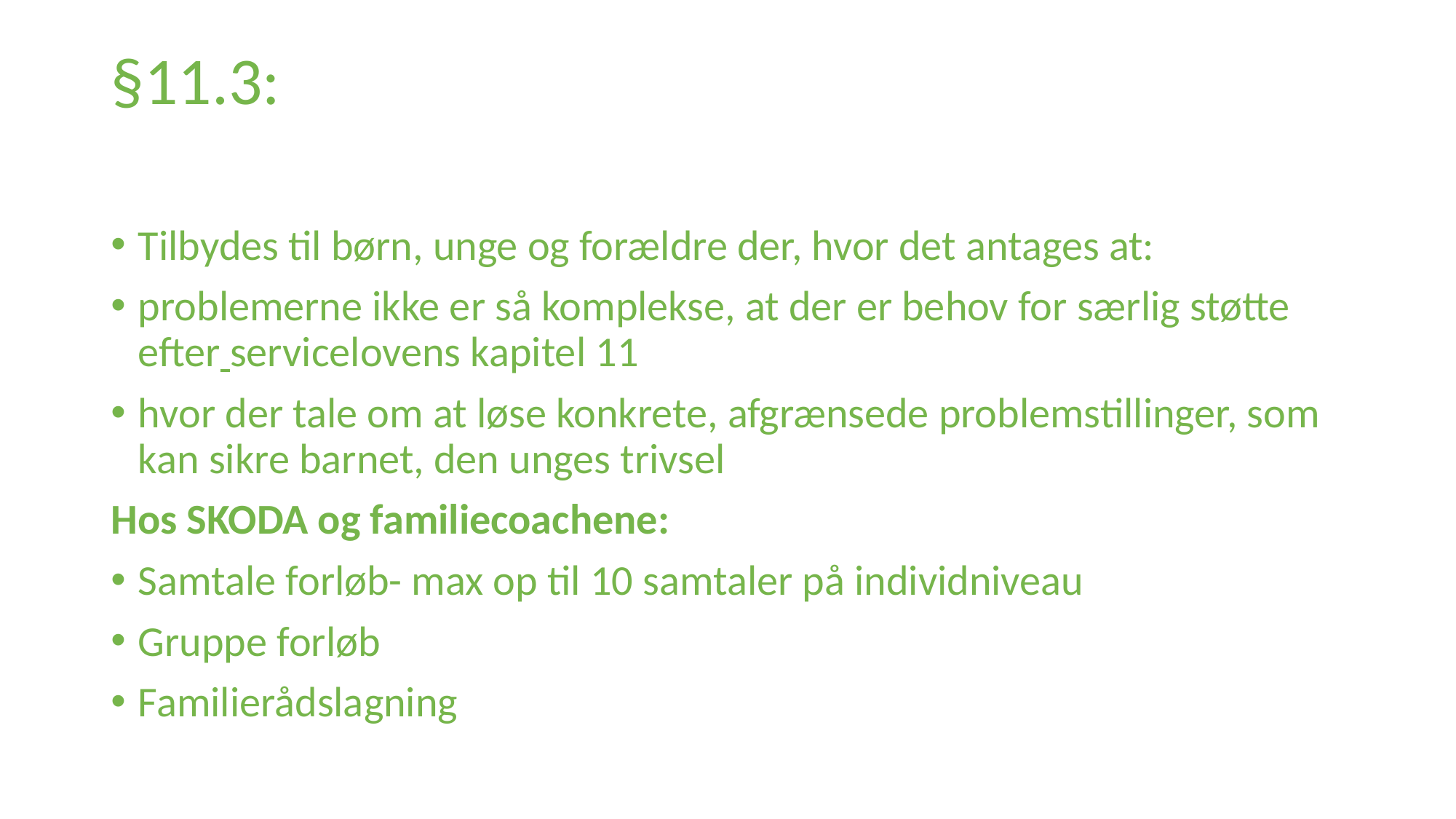

# §11.3:
Tilbydes til børn, unge og forældre der, hvor det antages at:
problemerne ikke er så komplekse, at der er behov for særlig støtte efter servicelovens kapitel 11
hvor der tale om at løse konkrete, afgrænsede problemstillinger, som kan sikre barnet, den unges trivsel
Hos SKODA og familiecoachene:
Samtale forløb- max op til 10 samtaler på individniveau
Gruppe forløb
Familierådslagning